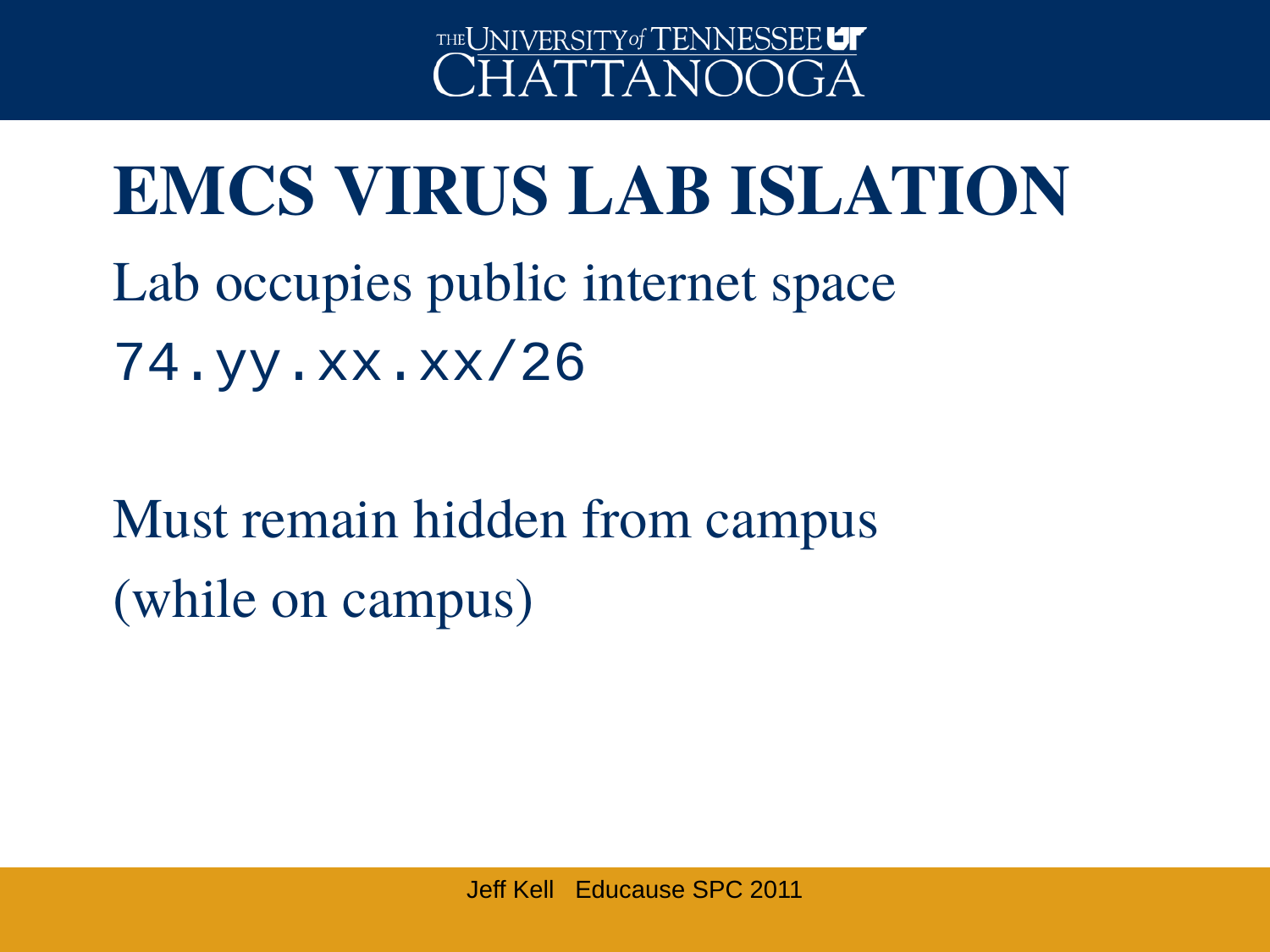

# EMCS Virus lab islation
Lab occupies public internet space
74.yy.xx.xx/26

Must remain hidden from campus
(while on campus)
Jeff Kell   Educause SPC 2011